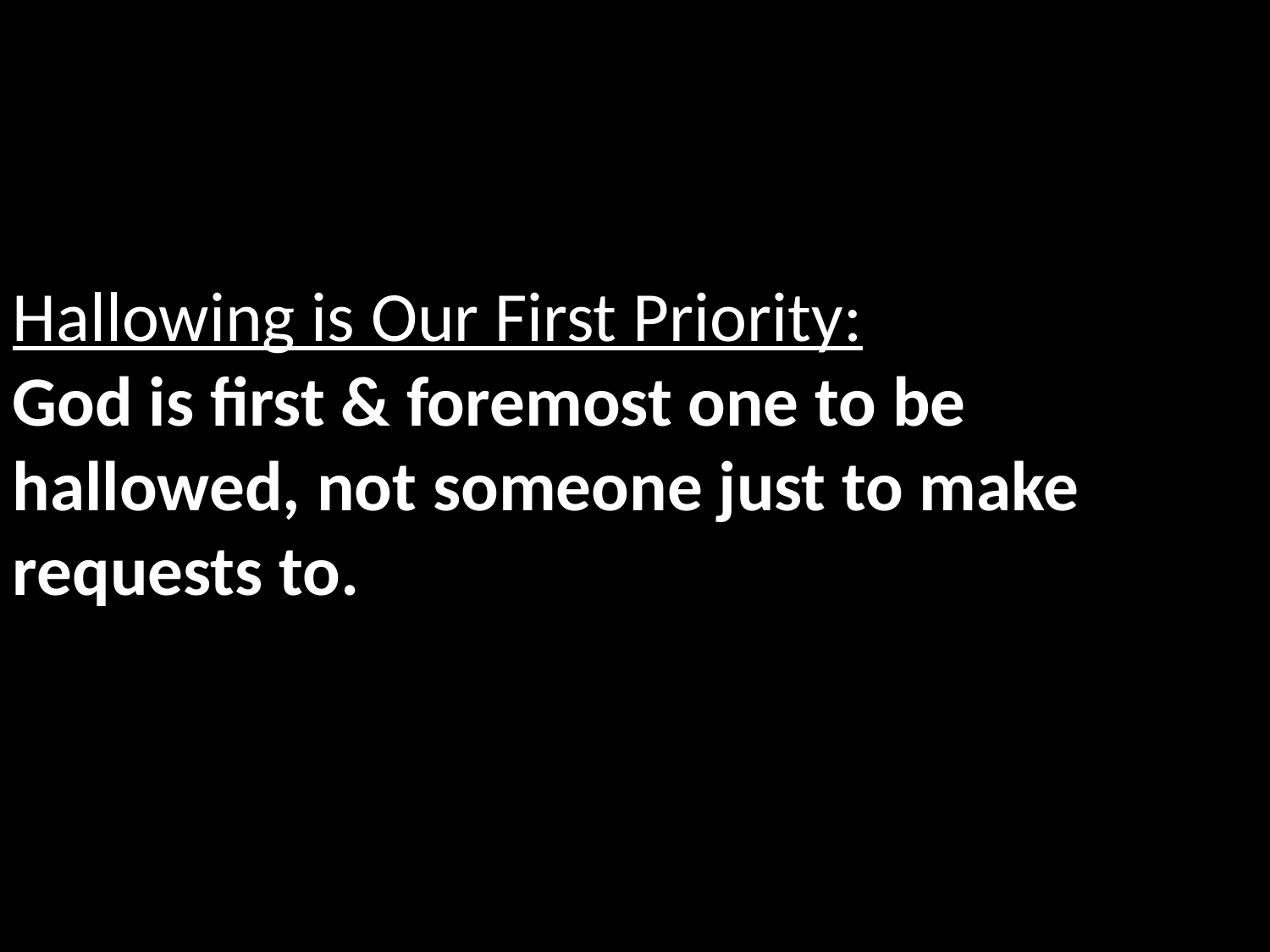

Hallowing is Our First Priority:
God is first & foremost one to be hallowed, not someone just to make requests to.